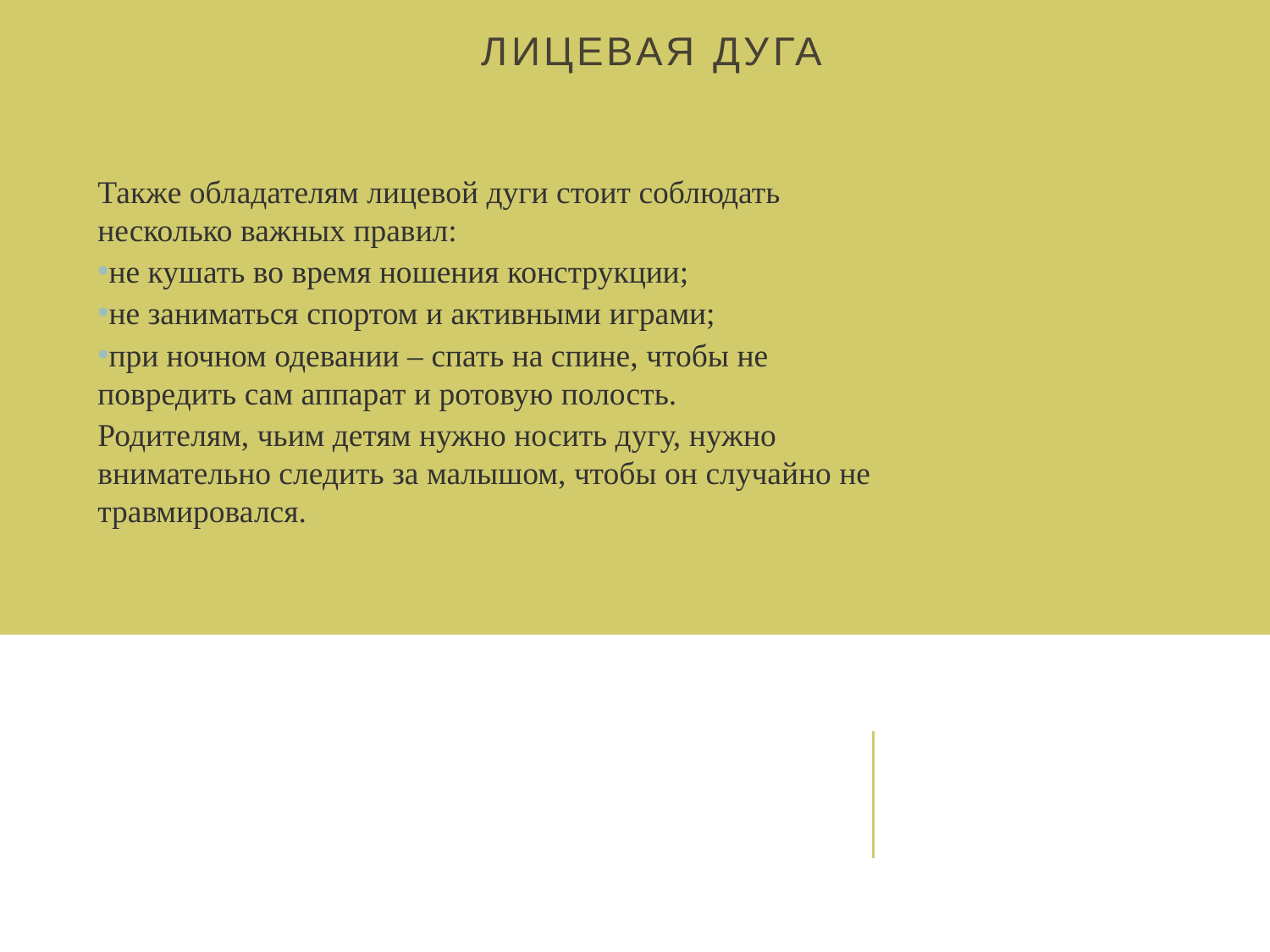

# Лицевая дуга
Также обладателям лицевой дуги стоит соблюдать несколько важных правил:
не кушать во время ношения конструкции;
не заниматься спортом и активными играми;
при ночном одевании – спать на спине, чтобы не повредить сам аппарат и ротовую полость.
Родителям, чьим детям нужно носить дугу, нужно внимательно следить за малышом, чтобы он случайно не травмировался.